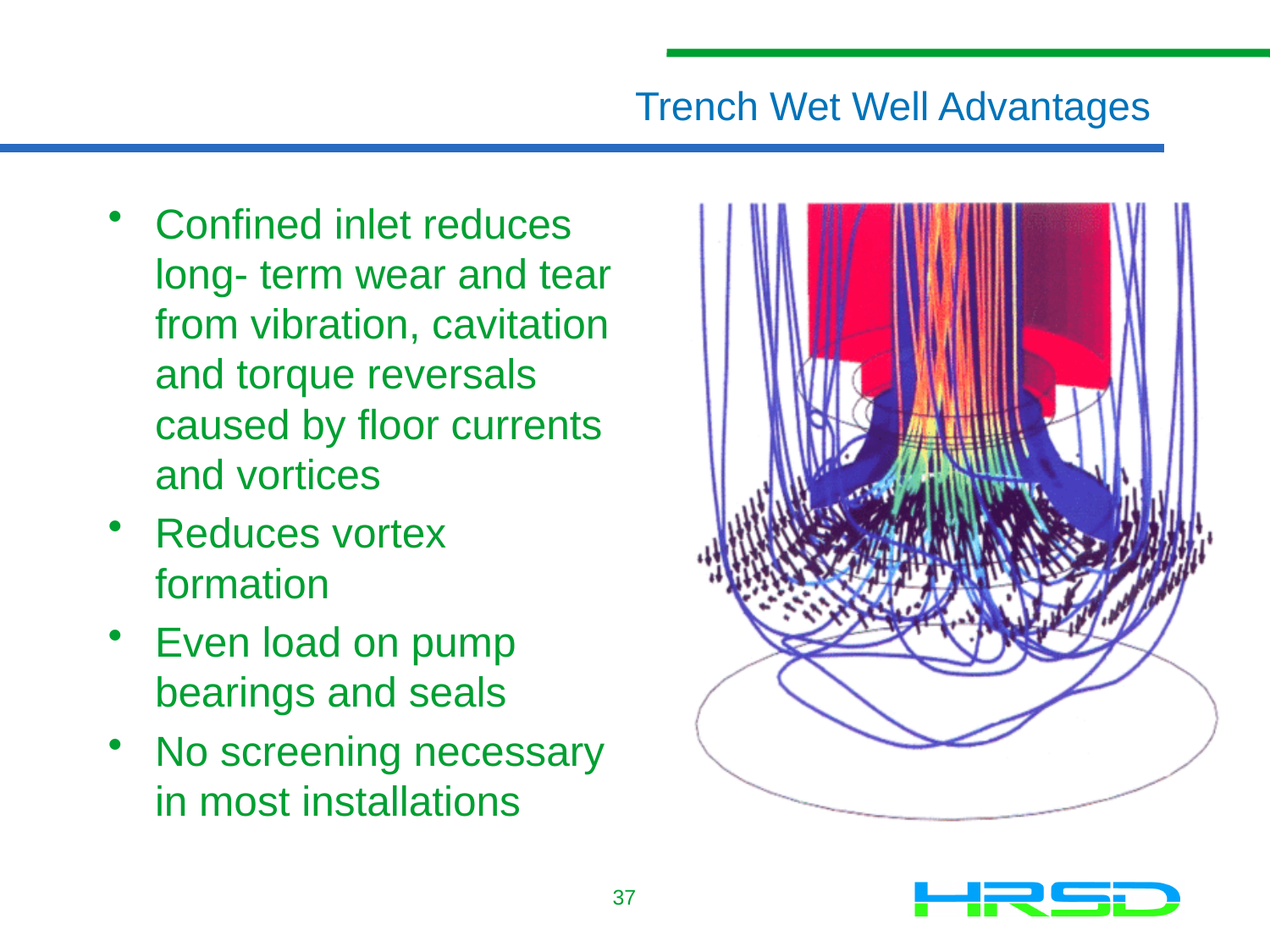

# Trench Wet Well Advantages
Confined inlet reduces long- term wear and tear from vibration, cavitation and torque reversals caused by floor currents and vortices
Reduces vortex formation
Even load on pump bearings and seals
No screening necessary in most installations